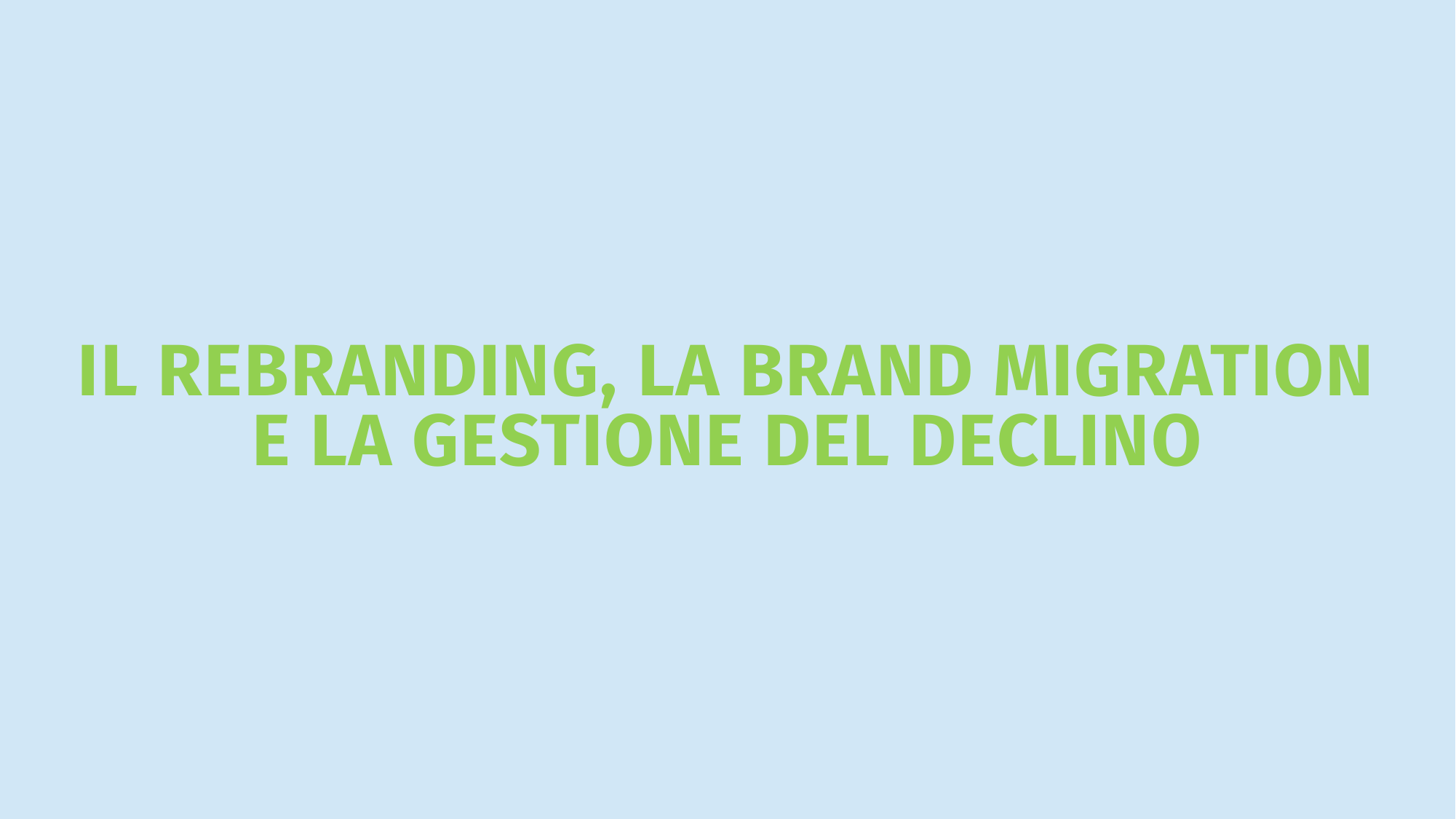

# IL REBRANDING, LA BRAND MIGRATION E LA GESTIONE DEL DECLINO